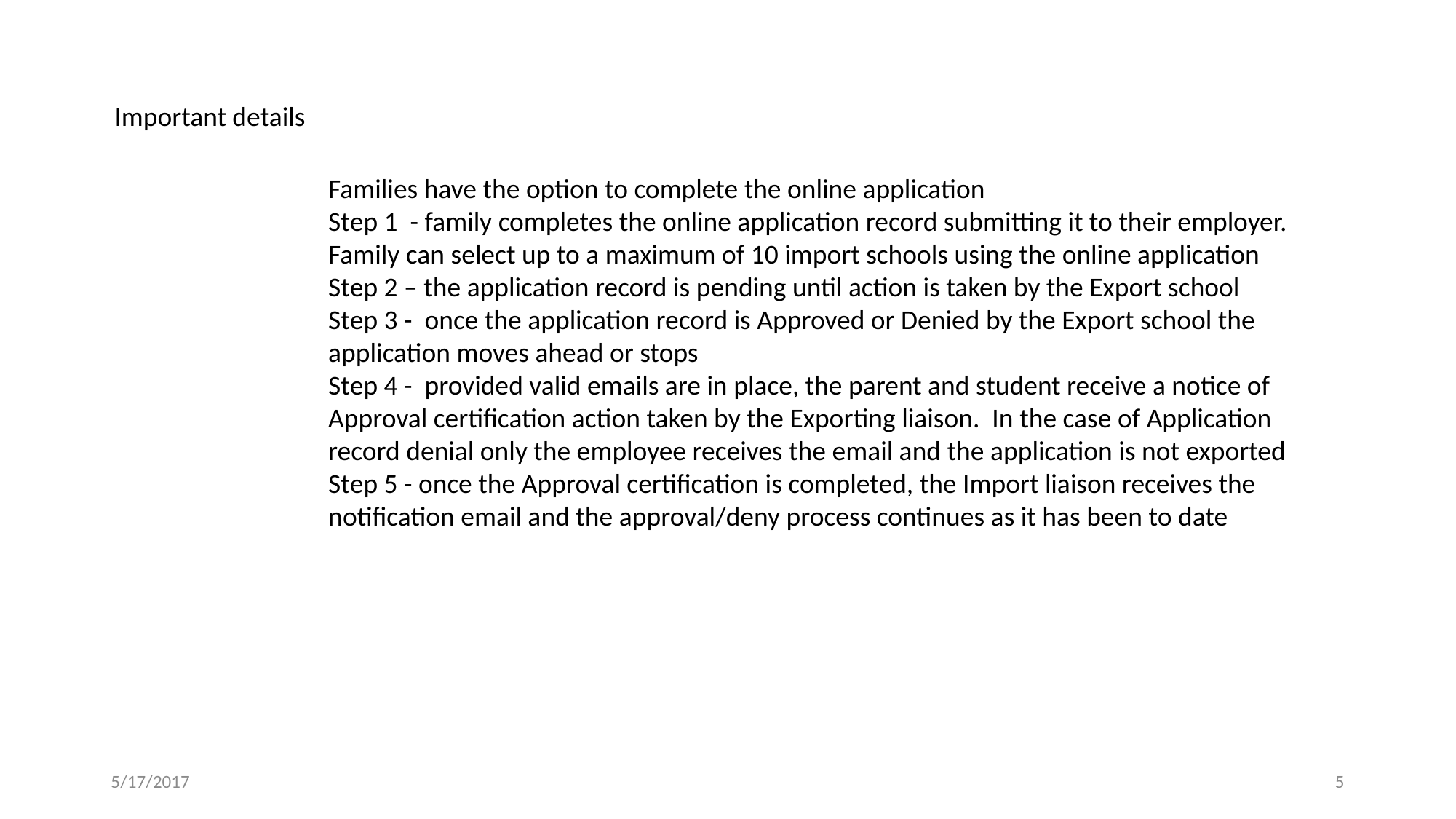

Important details
Families have the option to complete the online application
Step 1  - family completes the online application record submitting it to their employer.  Family can select up to a maximum of 10 import schools using the online application
Step 2 – the application record is pending until action is taken by the Export school
Step 3 -  once the application record is Approved or Denied by the Export school the application moves ahead or stops
Step 4 -  provided valid emails are in place, the parent and student receive a notice of Approval certification action taken by the Exporting liaison.  In the case of Application record denial only the employee receives the email and the application is not exported
Step 5 - once the Approval certification is completed, the Import liaison receives the notification email and the approval/deny process continues as it has been to date
5/17/2017
5